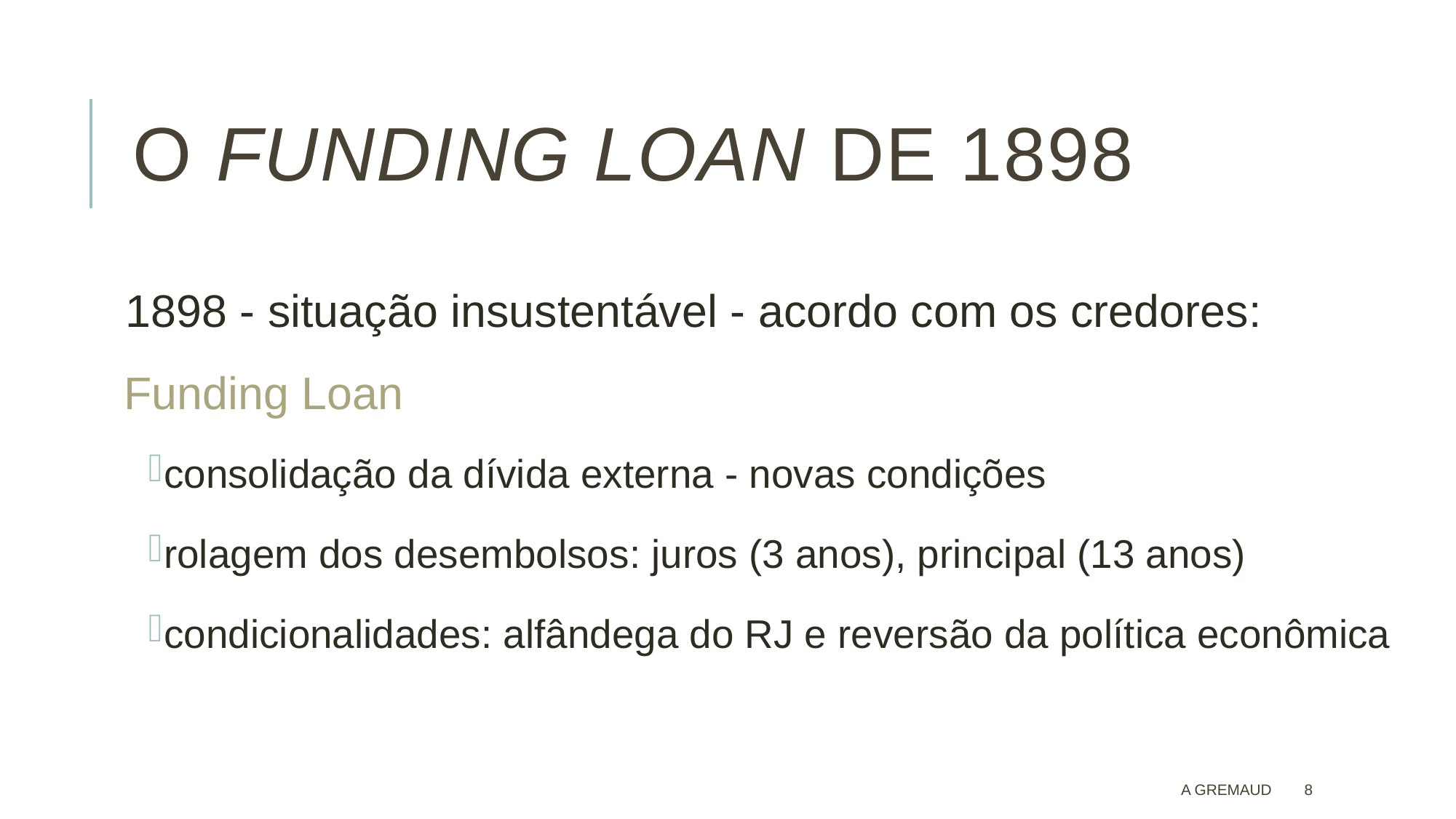

# O Funding Loan de 1898
1898 - situação insustentável - acordo com os credores: Funding Loan
consolidação da dívida externa - novas condições
rolagem dos desembolsos: juros (3 anos), principal (13 anos)
condicionalidades: alfândega do RJ e reversão da política econômica

A Gremaud
8